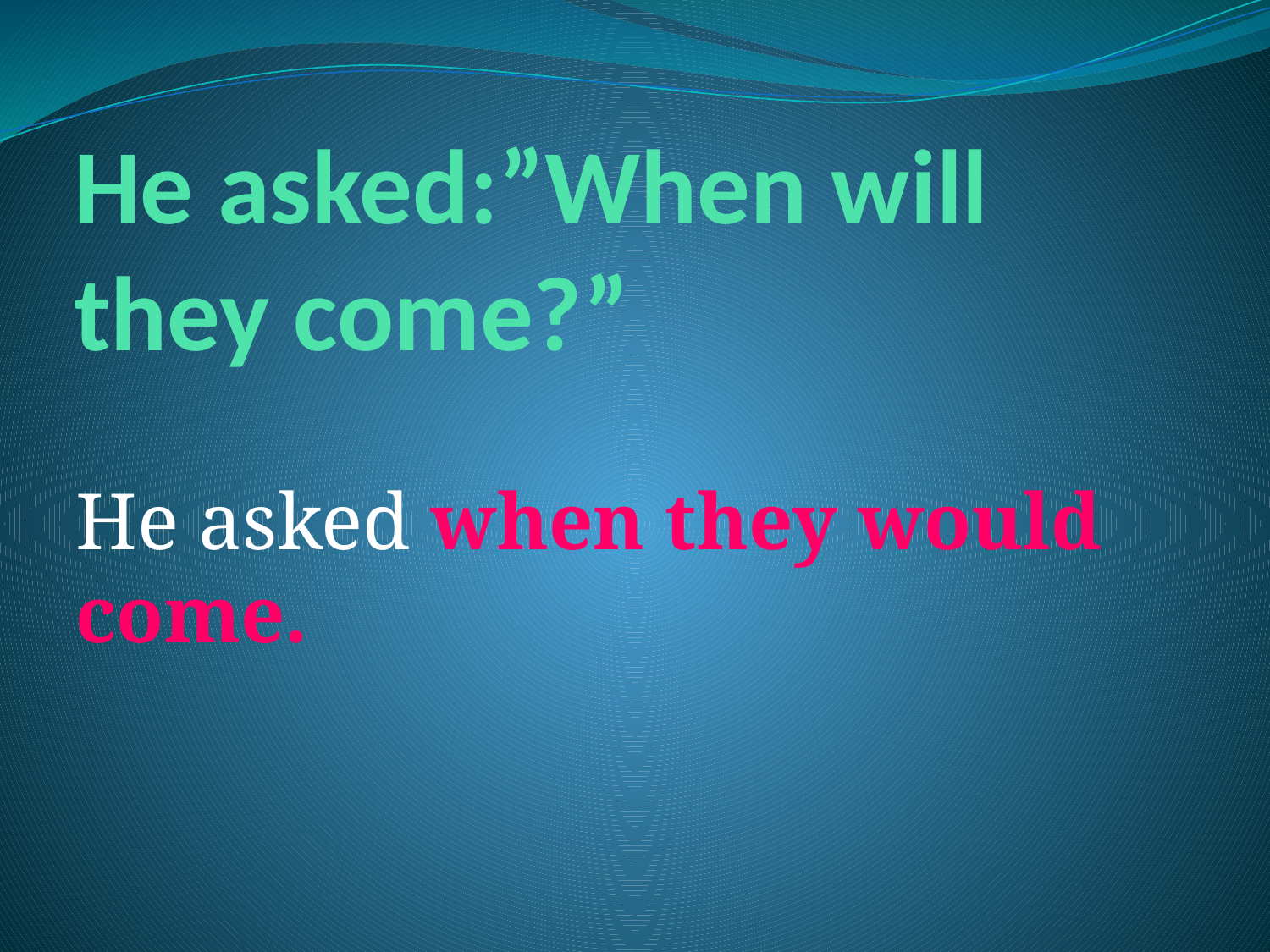

# He asked:”When will they come?”
He asked when they would come.